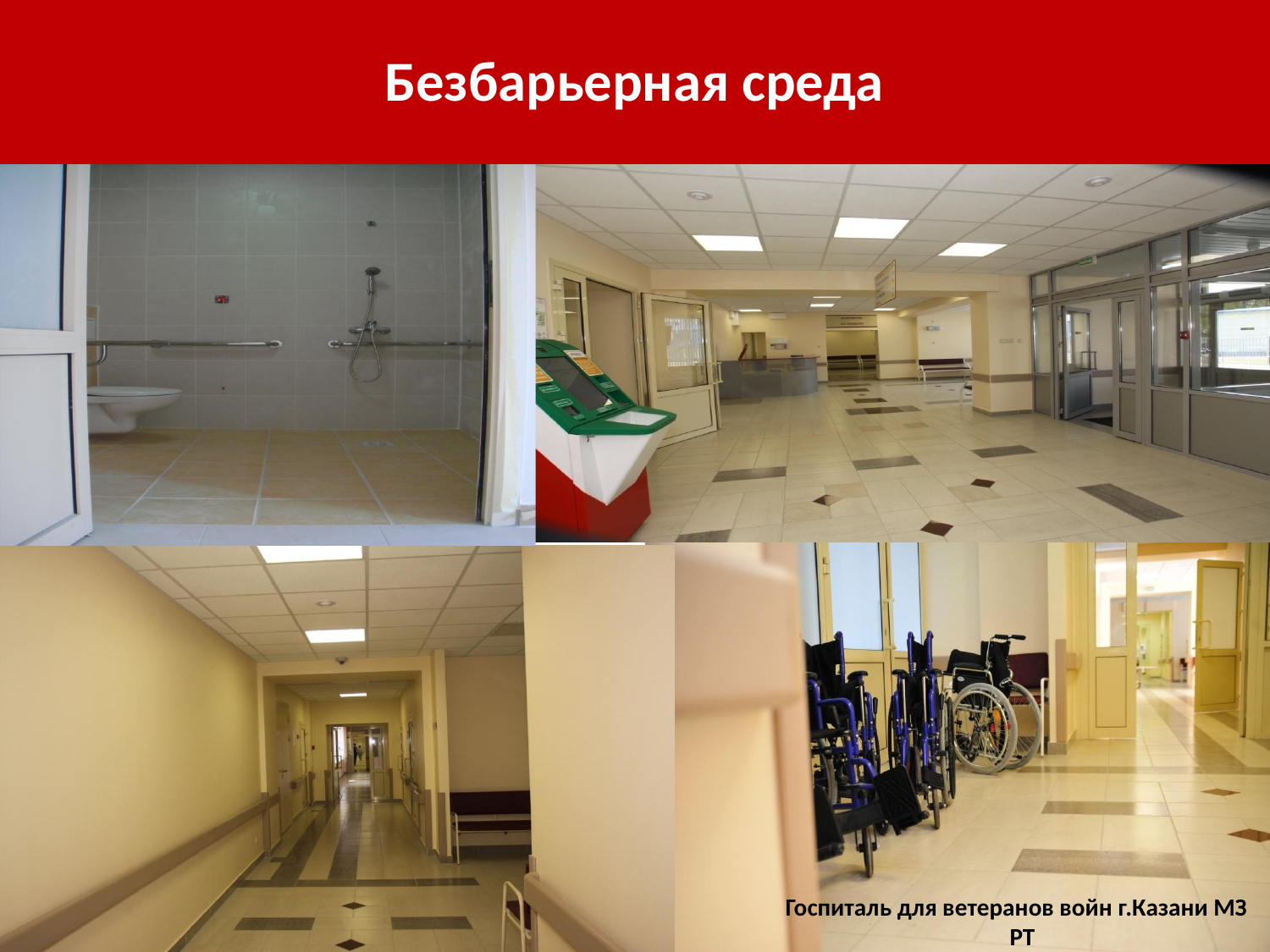

# Безбарьерная среда

Госпиталь для ветеранов войн г.Казани МЗ  РТ